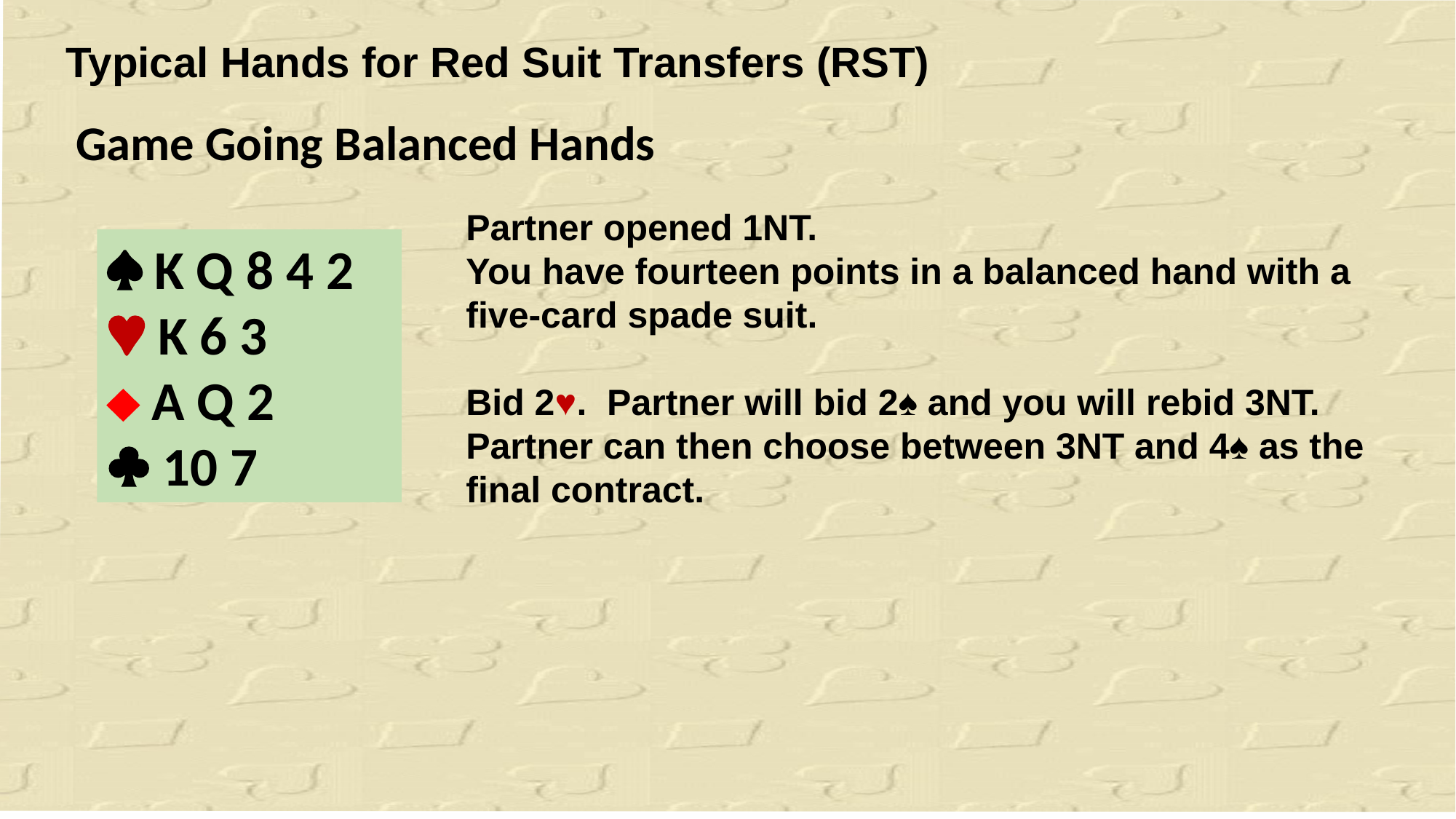

Typical Hands for Red Suit Transfers (RST)
Game Going Balanced Hands
Partner opened 1NT.
You have fourteen points in a balanced hand with a five-card spade suit.

Bid 2♥.  Partner will bid 2♠ and you will rebid 3NT.
Partner can then choose between 3NT and 4♠ as the final contract.
♠ K Q 8 4 2
♥ K 6 3
♦ A Q 2
♣ 10 7